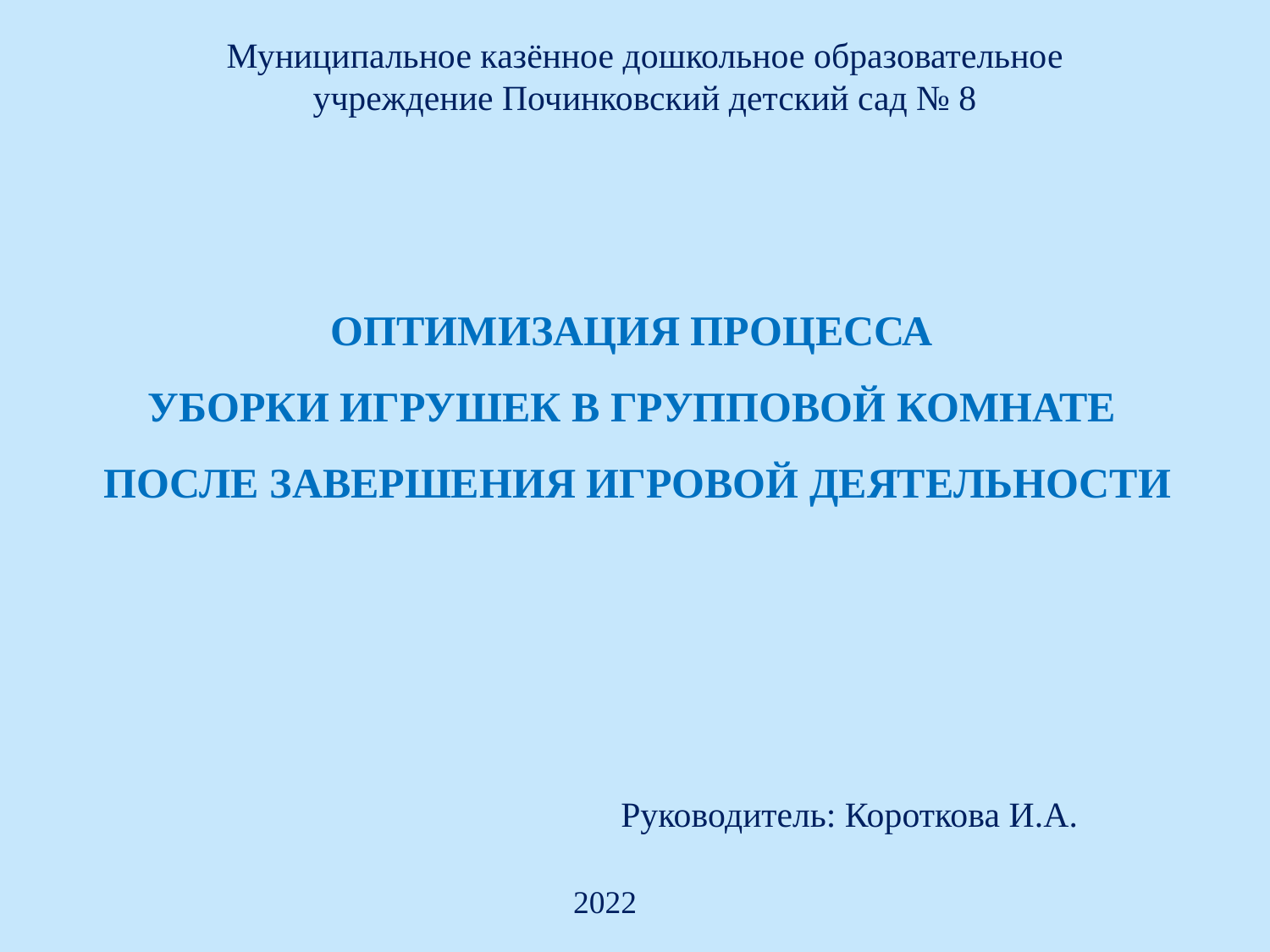

Муниципальное казённое дошкольное образовательное учреждение Починковский детский сад № 8
# ОПТИМИЗАЦИЯ ПРОЦЕССА УБОРКИ ИГРУШЕК В ГРУППОВОЙ КОМНАТЕ ПОСЛЕ ЗАВЕРШЕНИЯ ИГРОВОЙ ДЕЯТЕЛЬНОСТИ
Руководитель: Короткова И.А.
2022